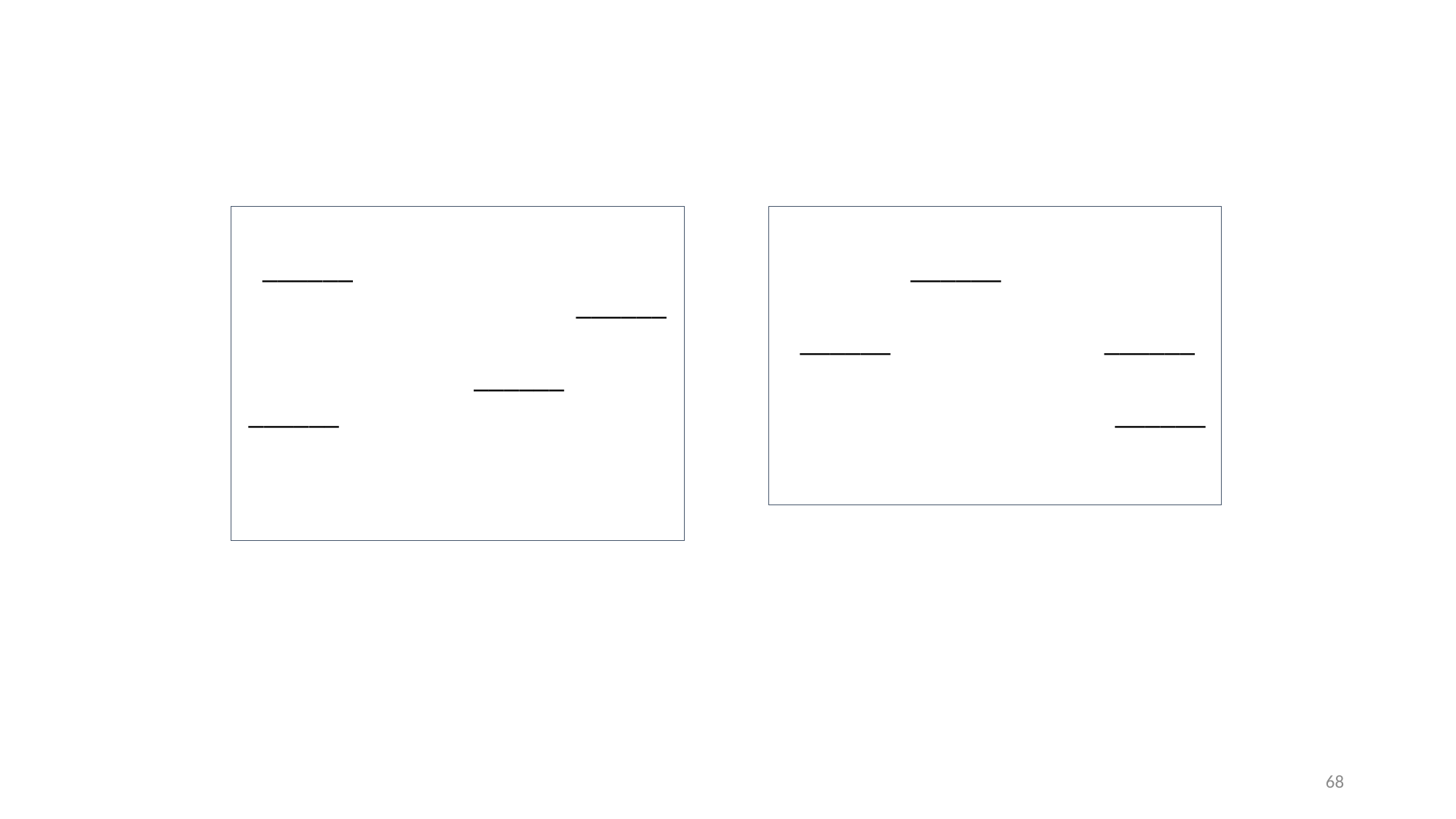

______
                     		 ______

		  ______                 ______

                   ______

   ______                               ______

		                 ______

68